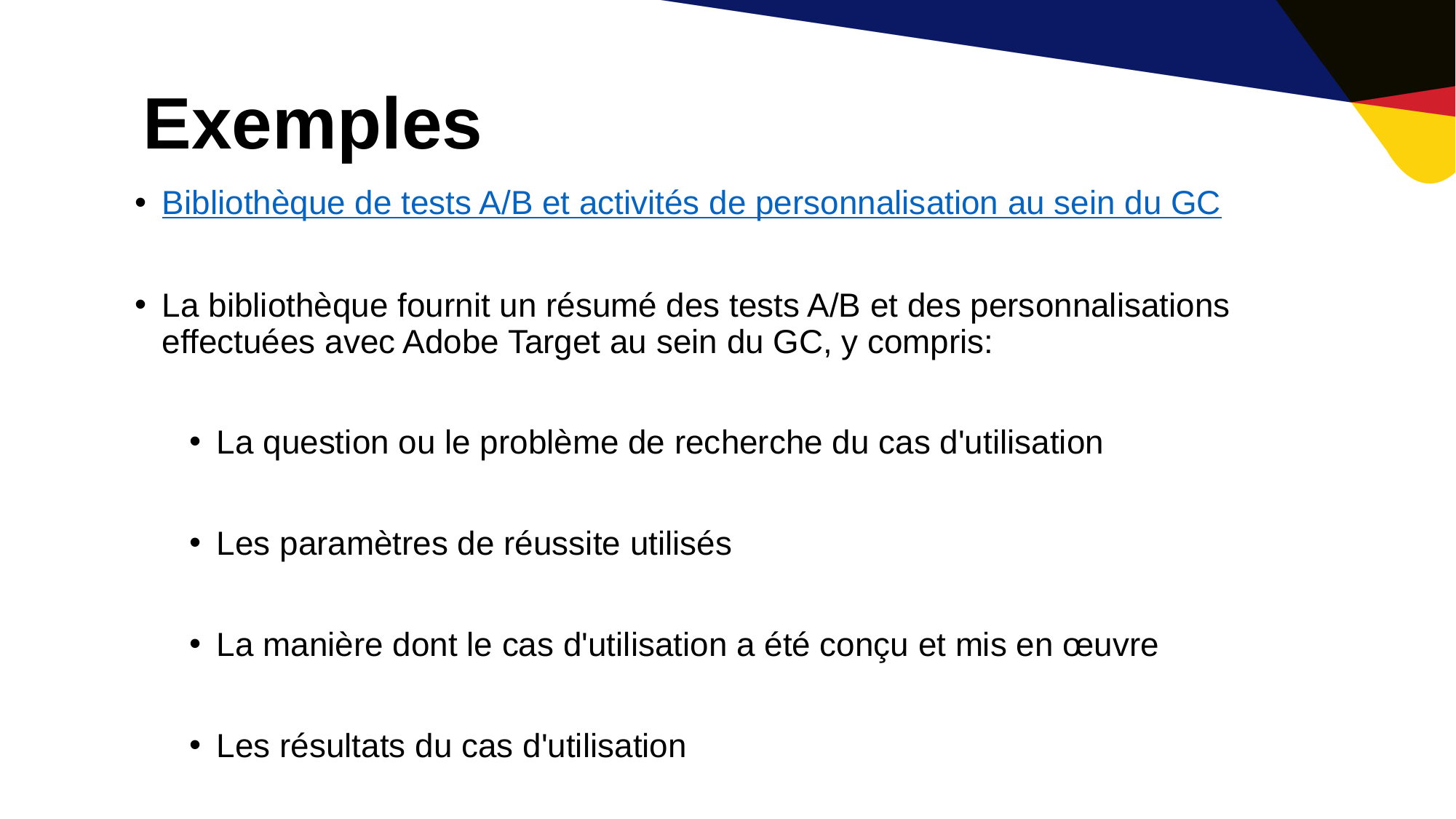

# Exemples
Bibliothèque de tests A/B et activités de personnalisation au sein du GC

La bibliothèque fournit un résumé des tests A/B et des personnalisations effectuées avec Adobe Target au sein du GC, y compris:

La question ou le problème de recherche du cas d'utilisation

Les paramètres de réussite utilisés

La manière dont le cas d'utilisation a été conçu et mis en œuvre

Les résultats du cas d'utilisation